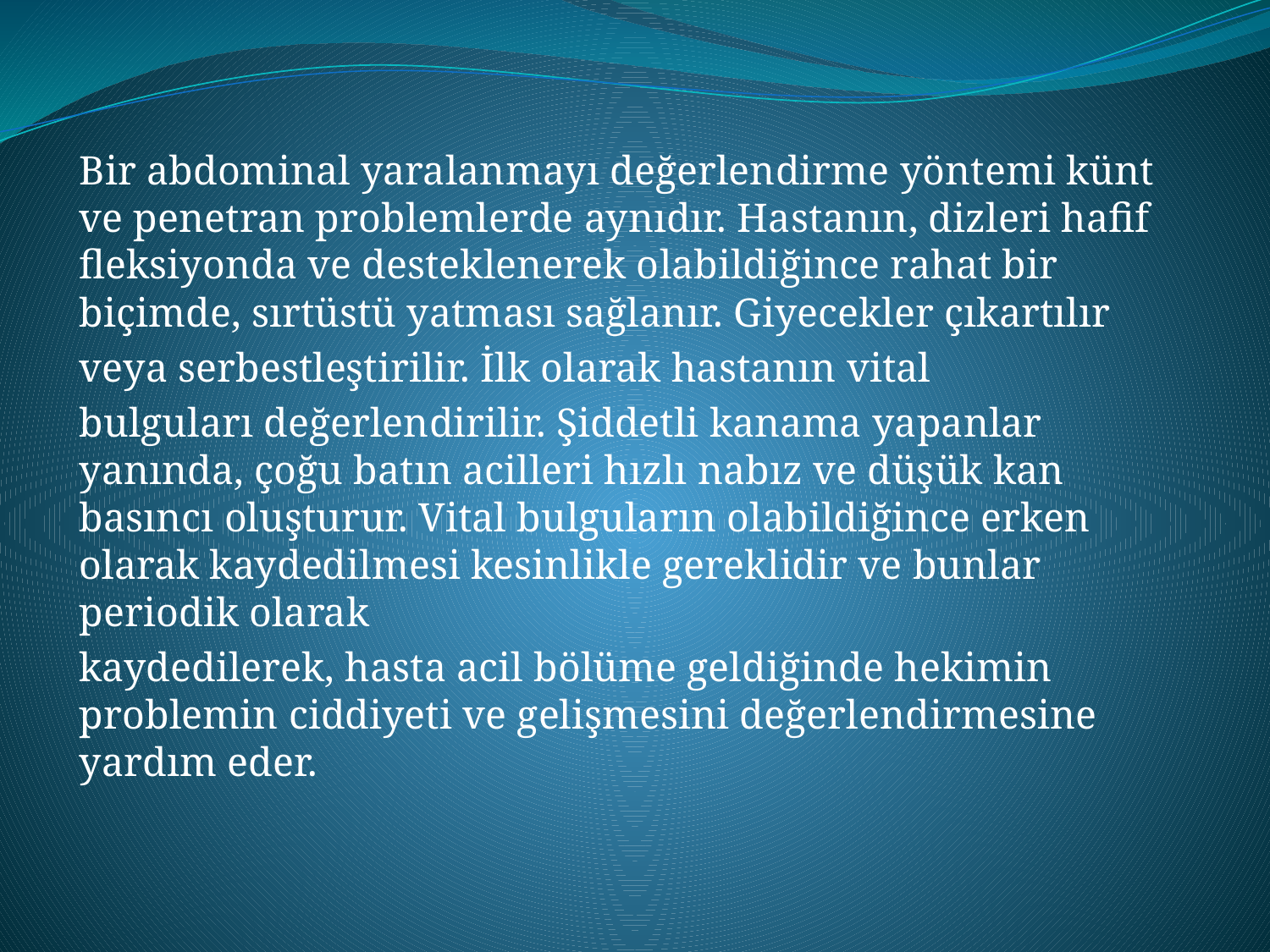

#
Bir abdominal yaralanmayı değerlendirme yöntemi künt ve penetran problemlerde aynıdır. Hastanın, dizleri hafif fleksiyonda ve desteklenerek olabildiğince rahat bir biçimde, sırtüstü yatması sağlanır. Giyecekler çıkartılır
veya serbestleştirilir. İlk olarak hastanın vital
bulguları değerlendirilir. Şiddetli kanama yapanlar yanında, çoğu batın acilleri hızlı nabız ve düşük kan basıncı oluşturur. Vital bulguların olabildiğince erken olarak kaydedilmesi kesinlikle gereklidir ve bunlar periodik olarak
kaydedilerek, hasta acil bölüme geldiğinde hekimin problemin ciddiyeti ve gelişmesini değerlendirmesine yardım eder.